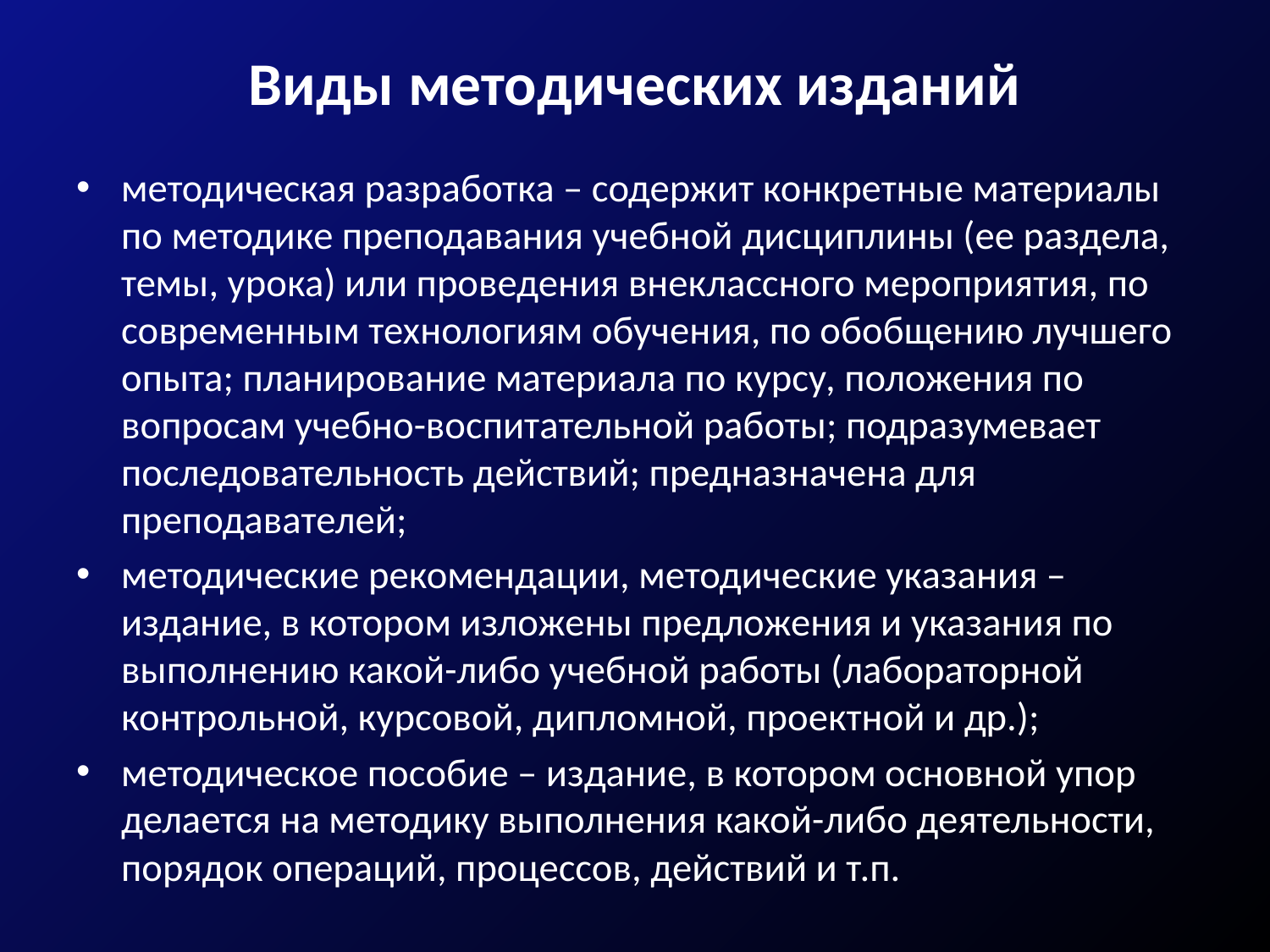

# Виды методических изданий
методическая разработка – содержит конкретные материалы по методике преподавания учебной дисциплины (ее раздела, темы, урока) или проведения внеклассного мероприятия, по современным технологиям обучения, по обобщению лучшего опыта; планирование материала по курсу, положения по вопросам учебно-воспитательной работы; подразумевает последовательность действий; предназначена для преподавателей;
методические рекомендации, методические указания – издание, в котором изложены предложения и указания по выполнению какой-либо учебной работы (лабораторной контрольной, курсовой, дипломной, проектной и др.);
методическое пособие – издание, в котором основной упор делается на методику выполнения какой-либо деятельности, порядок операций, процессов, действий и т.п.